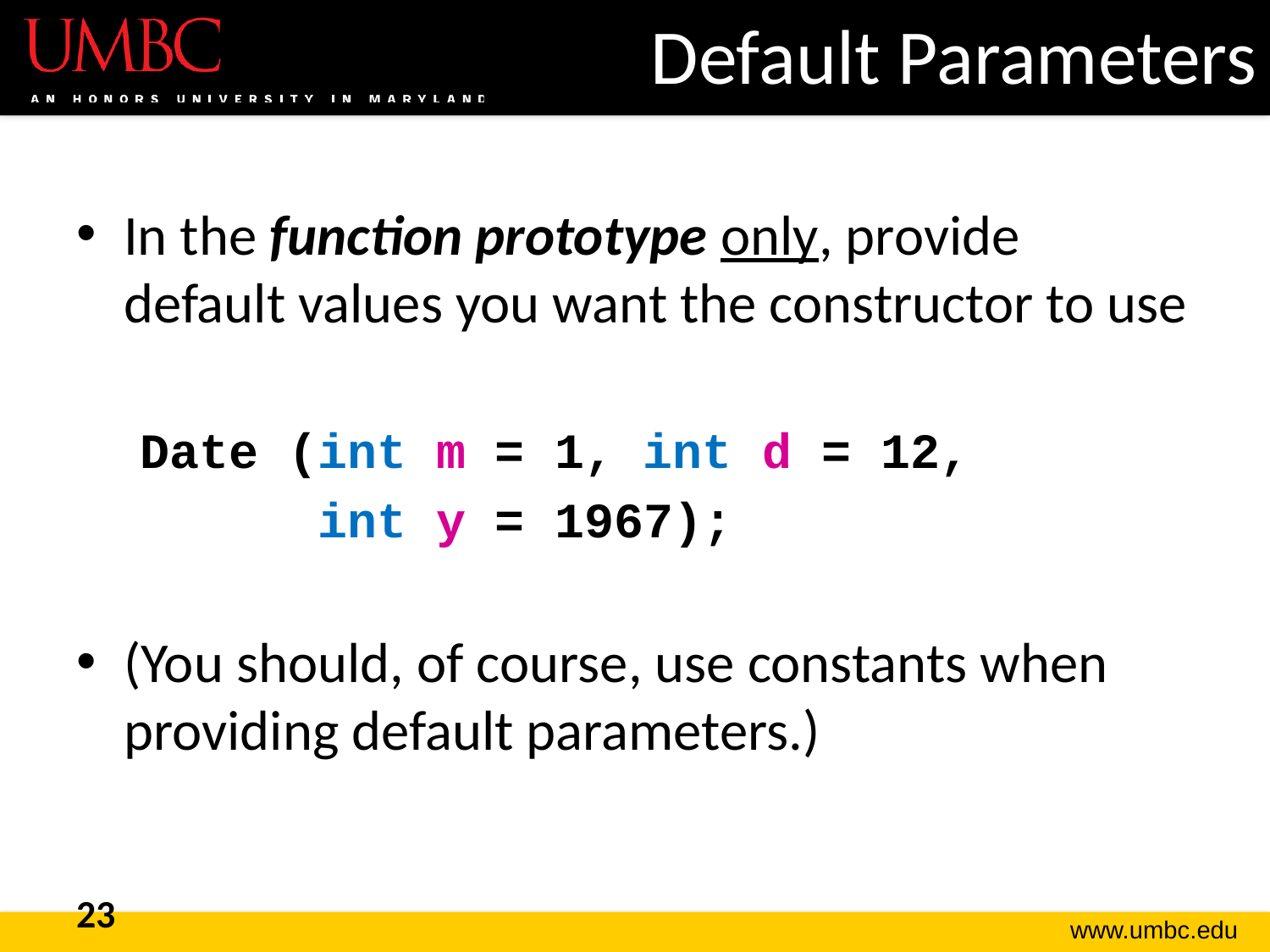

# Default Parameters
In the function prototype only, provide default values you want the constructor to use

Date (int m = 1, int d = 12,
      int y = 1967);

(You should, of course, use constants when providing default parameters.)

23